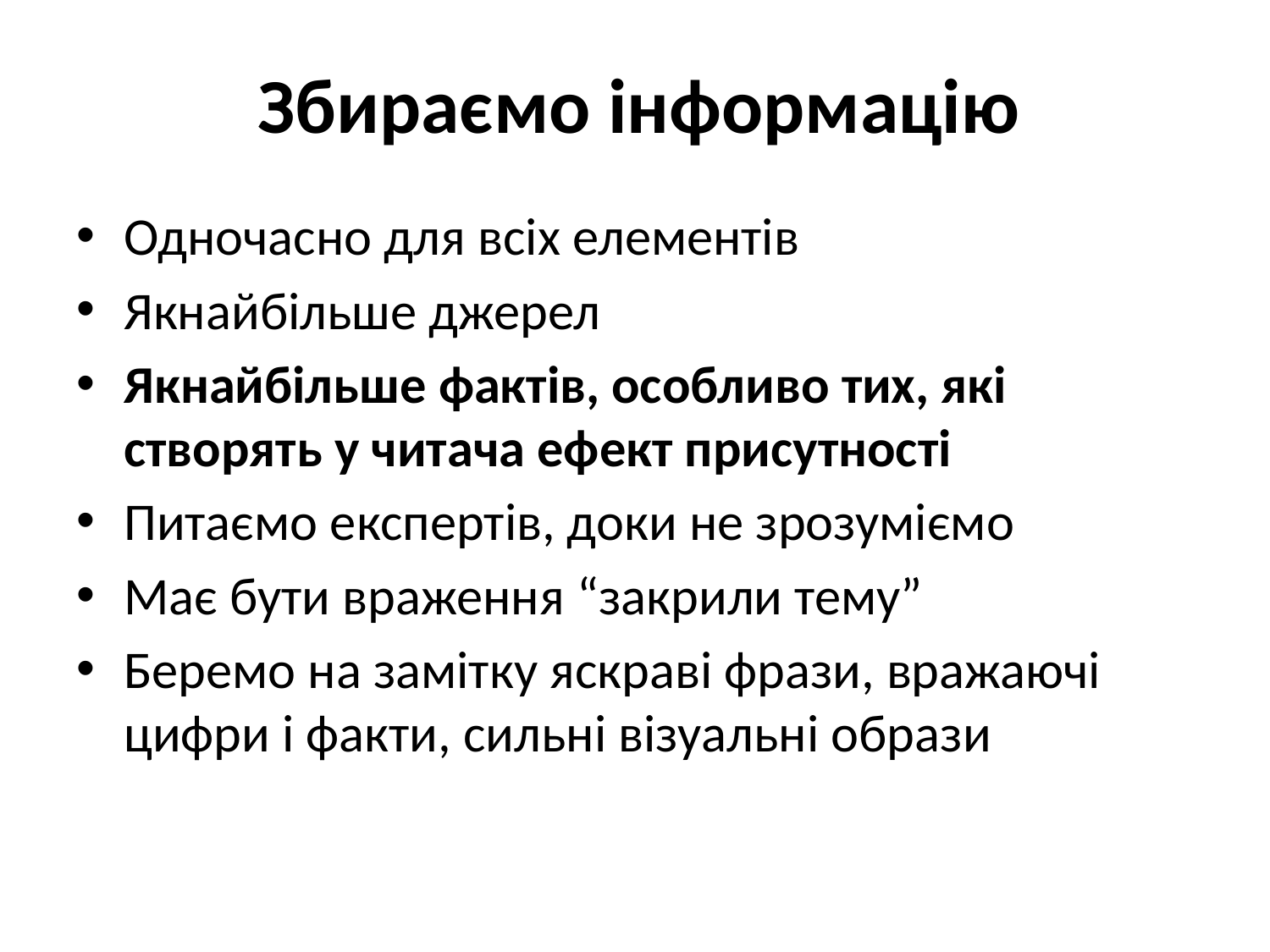

# Збираємо інформацію
Одночасно для всіх елементів
Якнайбільше джерел
Якнайбільше фактів, особливо тих, які створять у читача ефект присутності
Питаємо експертів, доки не зрозуміємо
Має бути враження “закрили тему”
Беремо на замітку яскраві фрази, вражаючі цифри і факти, сильні візуальні образи